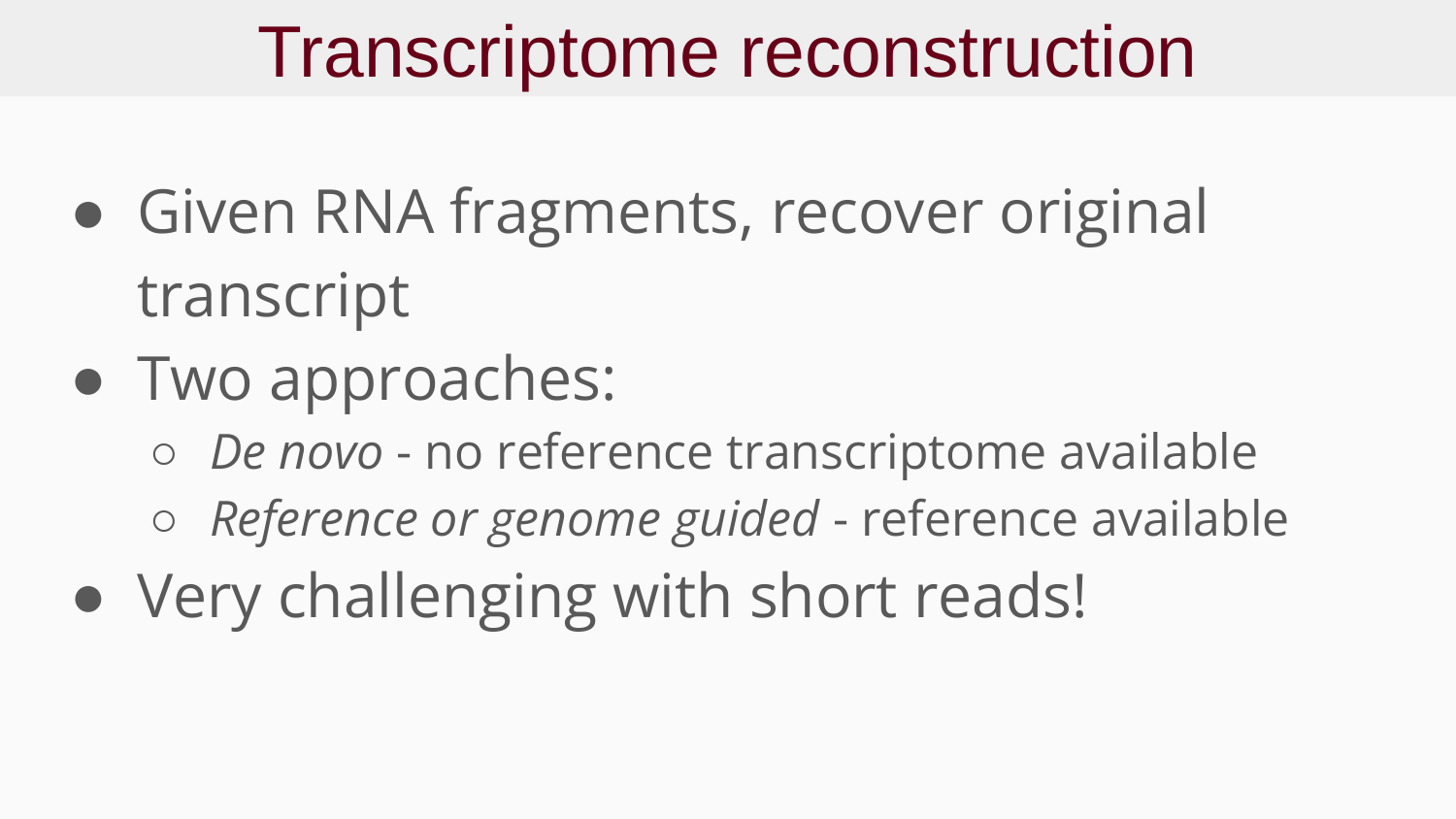

# Transcriptome reconstruction
Given RNA fragments, recover original transcript
Two approaches:
De novo - no reference transcriptome available
Reference or genome guided - reference available
Very challenging with short reads!